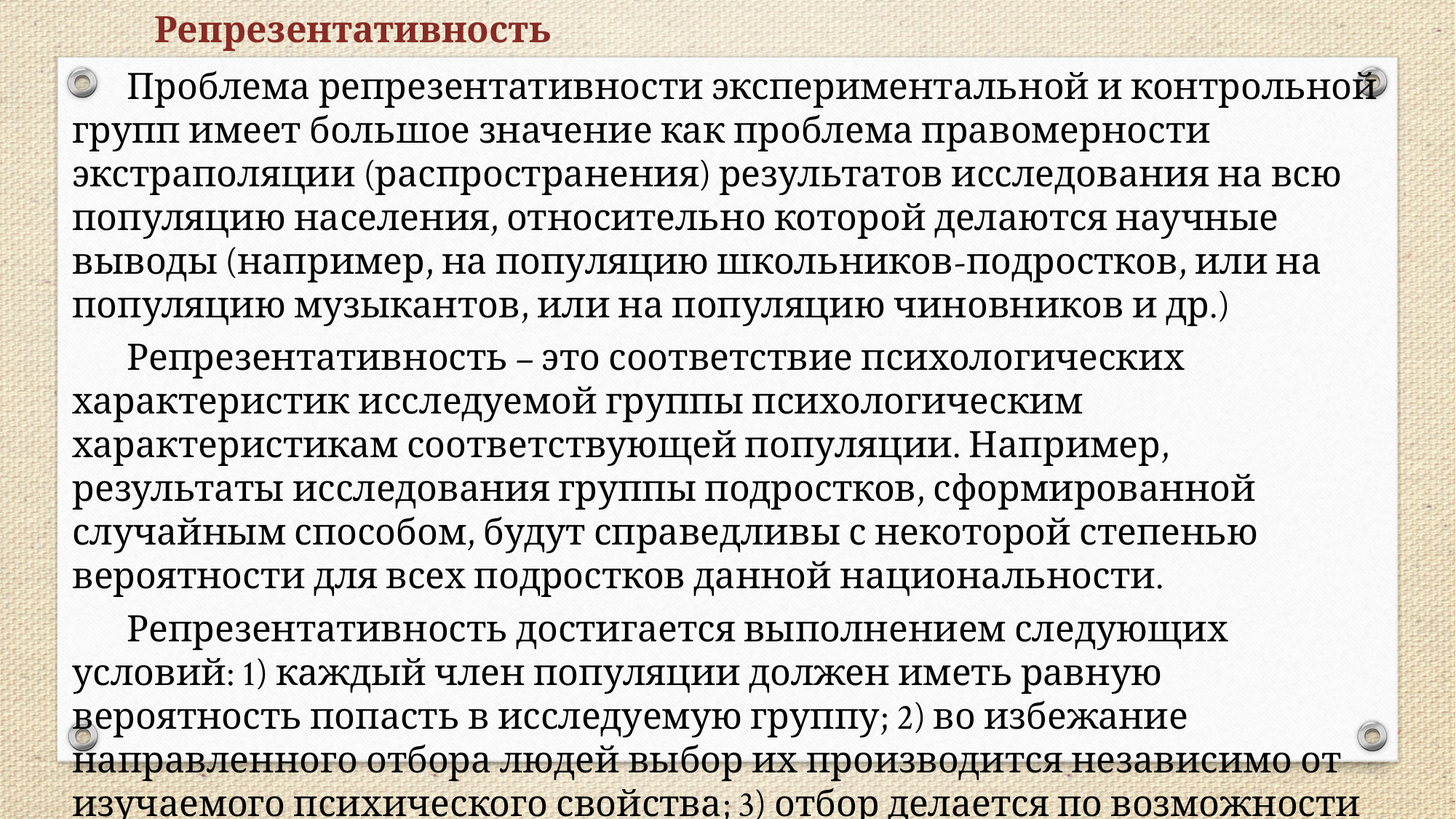

Репрезентативность
Проблема репрезентативности экспериментальной и контрольной групп имеет большое значение как проблема правомерности экстраполяции (распространения) результатов исследования на всю популяцию населения, относительно которой делаются научные выводы (например, на популяцию школьников-подростков, или на популяцию музыкантов, или на популяцию чиновников и др.)
Репрезентативность – это соответствие психологических характеристик исследуемой группы психологическим характеристикам соответствующей популяции. Например, результаты исследования группы подростков, сформированной случайным способом, будут справедливы с некоторой степенью вероятности для всех подростков данной национальности.
Репрезентативность достигается выполнением следующих условий: 1) каждый член популяции должен иметь равную вероятность попасть в исследуемую группу; 2) во избежание направленного отбора людей выбор их производится независимо от изучаемого психического свойства; 3) отбор делается по возможности из однородных совокупностей; 4) число людей в группе должно быть относительно большим.